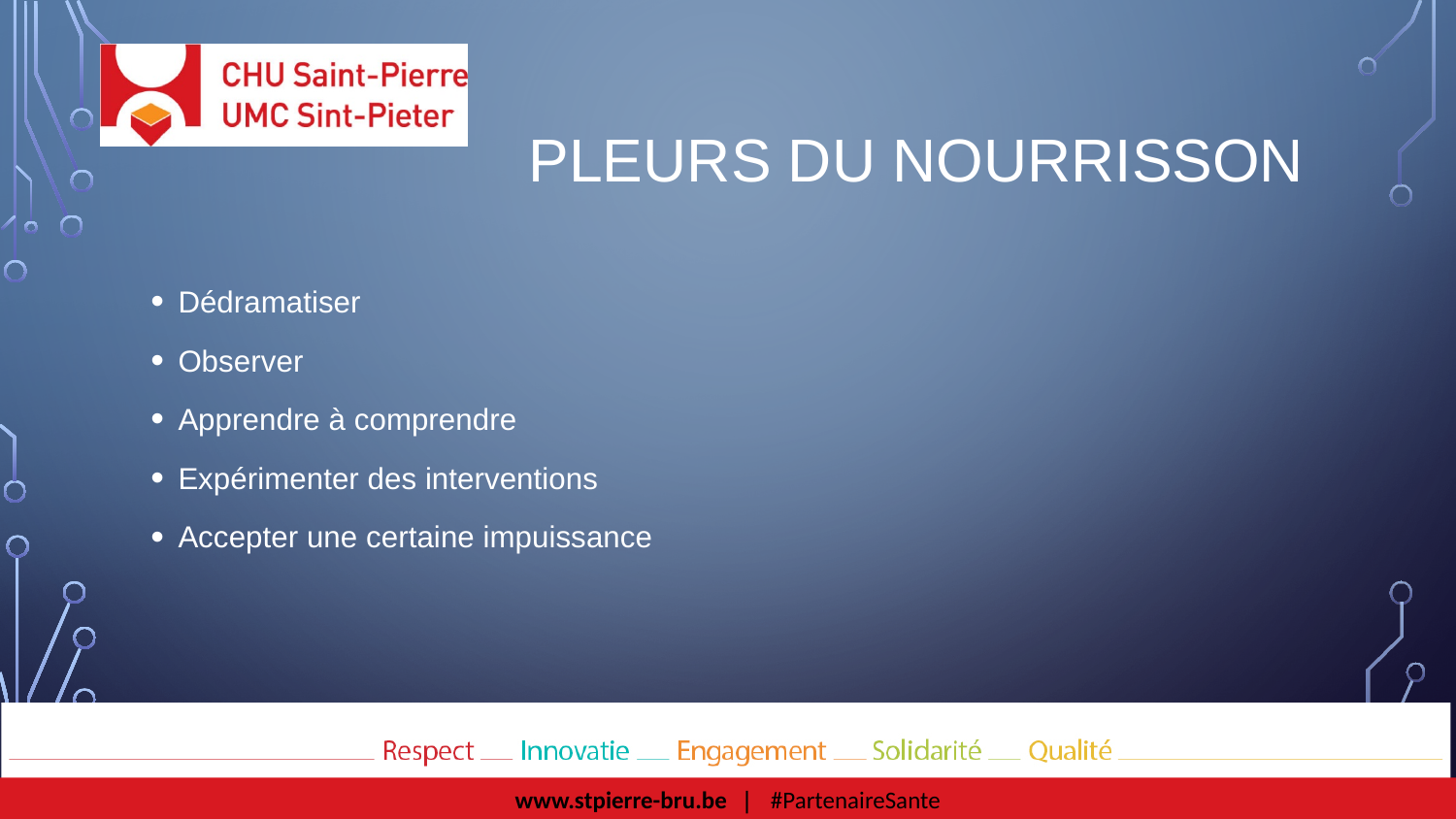

# Pleurs du nourrisson
Dédramatiser
Observer
Apprendre à comprendre
Expérimenter des interventions
Accepter une certaine impuissance